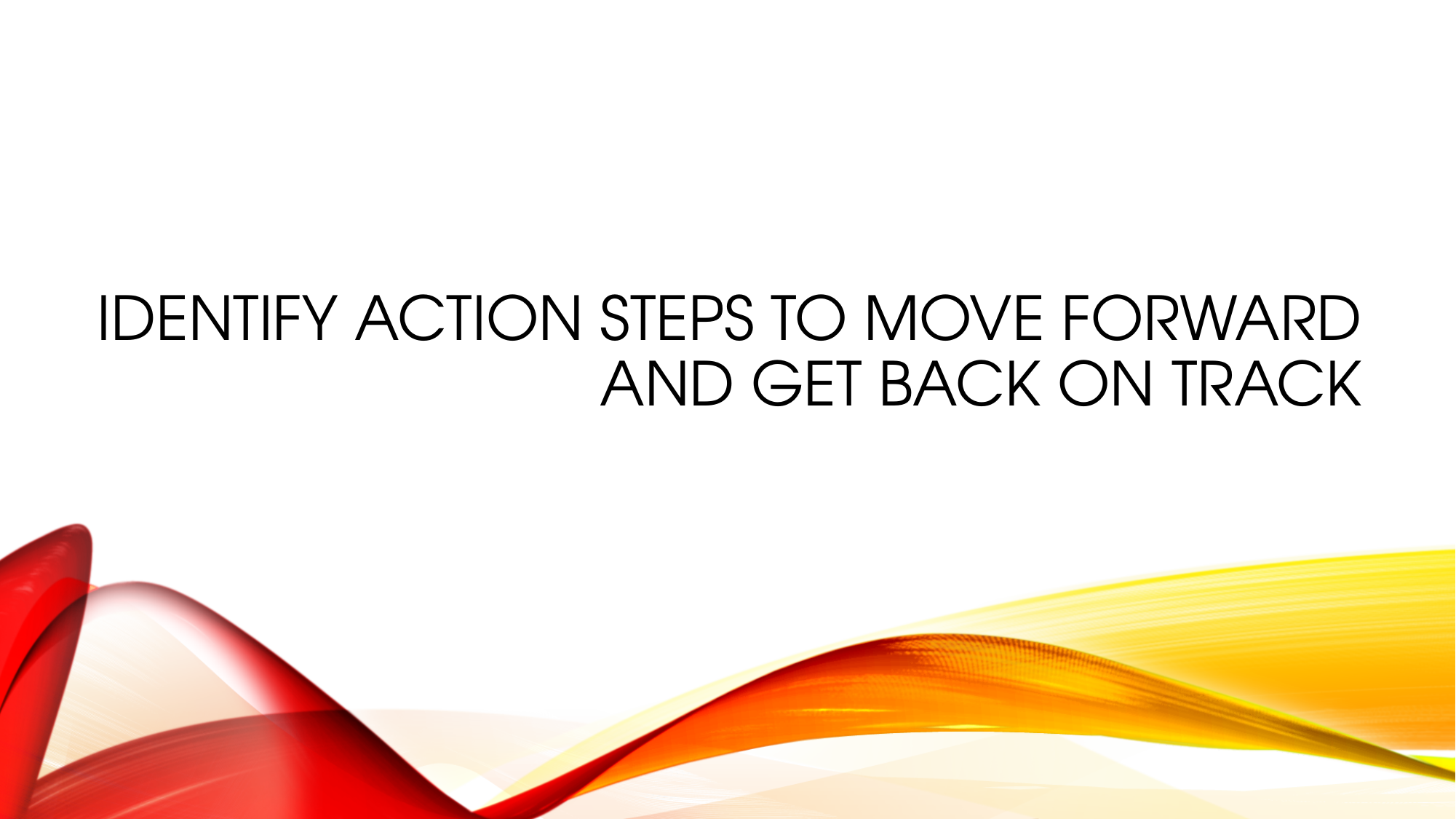

# Identify action steps to move forward and get back on track